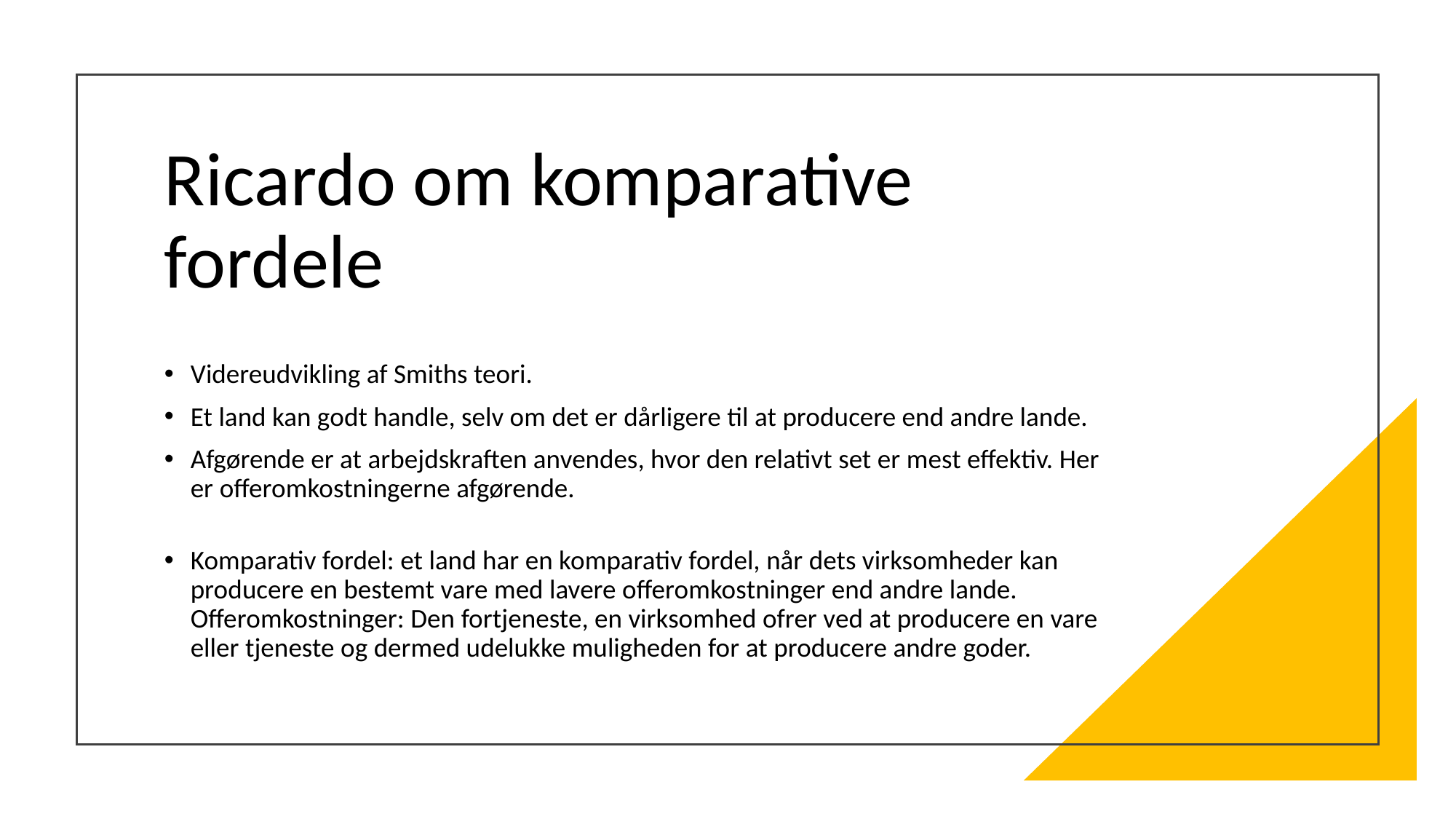

# Ricardo om komparative fordele
Videreudvikling af Smiths teori.
Et land kan godt handle, selv om det er dårligere til at producere end andre lande.
Afgørende er at arbejdskraften anvendes, hvor den relativt set er mest effektiv. Her er offeromkostningerne afgørende.
Komparativ fordel: et land har en komparativ fordel, når dets virksomheder kan producere en bestemt vare med lavere offeromkostninger end andre lande. Offeromkostninger: Den fortjeneste, en virksomhed ofrer ved at producere en vare eller tjeneste og dermed udelukke muligheden for at producere andre goder.